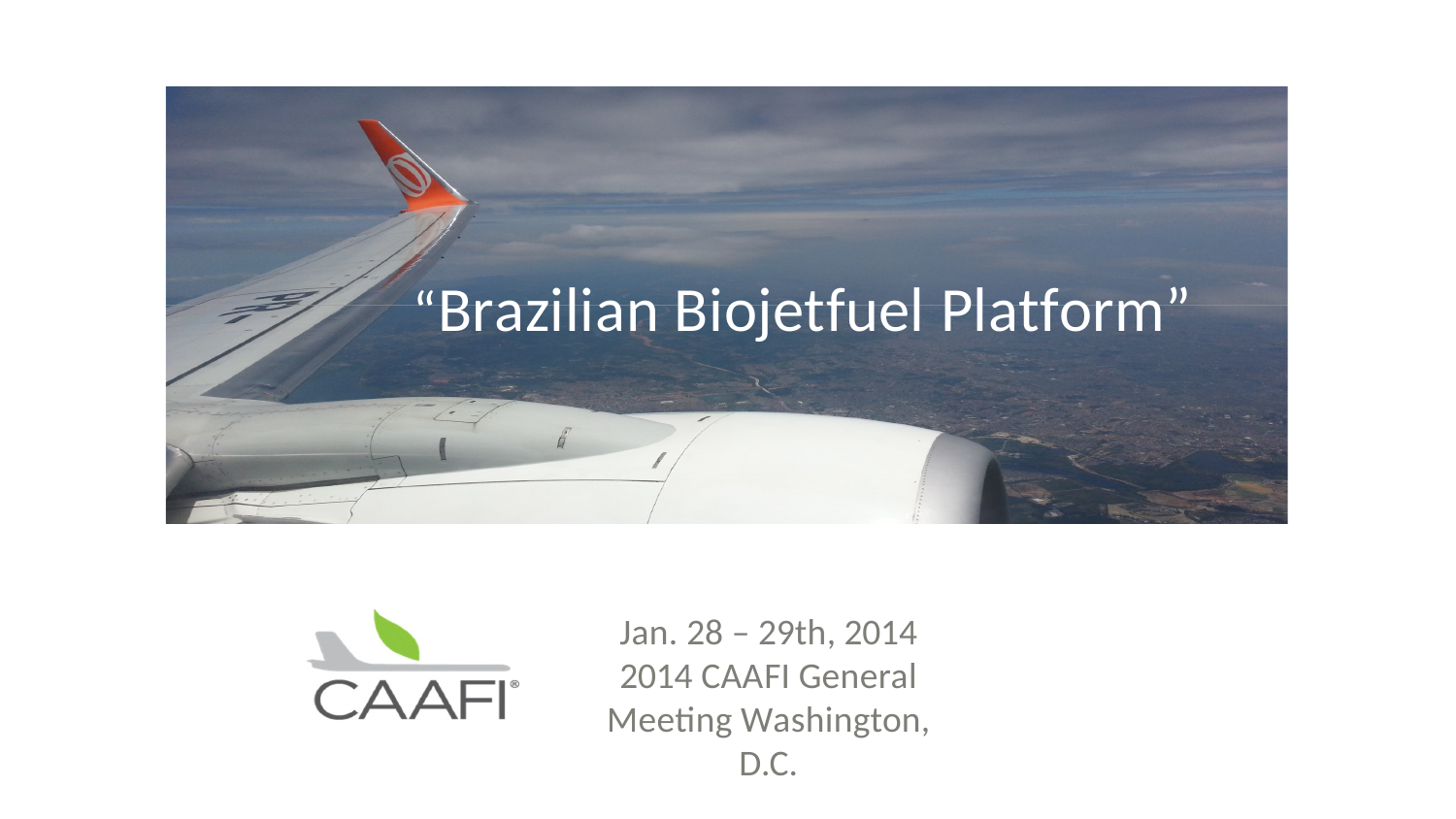

“Brazilian Biojetfuel Platform”
Jan. 28 – 29th, 2014
2014 CAAFI General Meeting Washington, D.C.